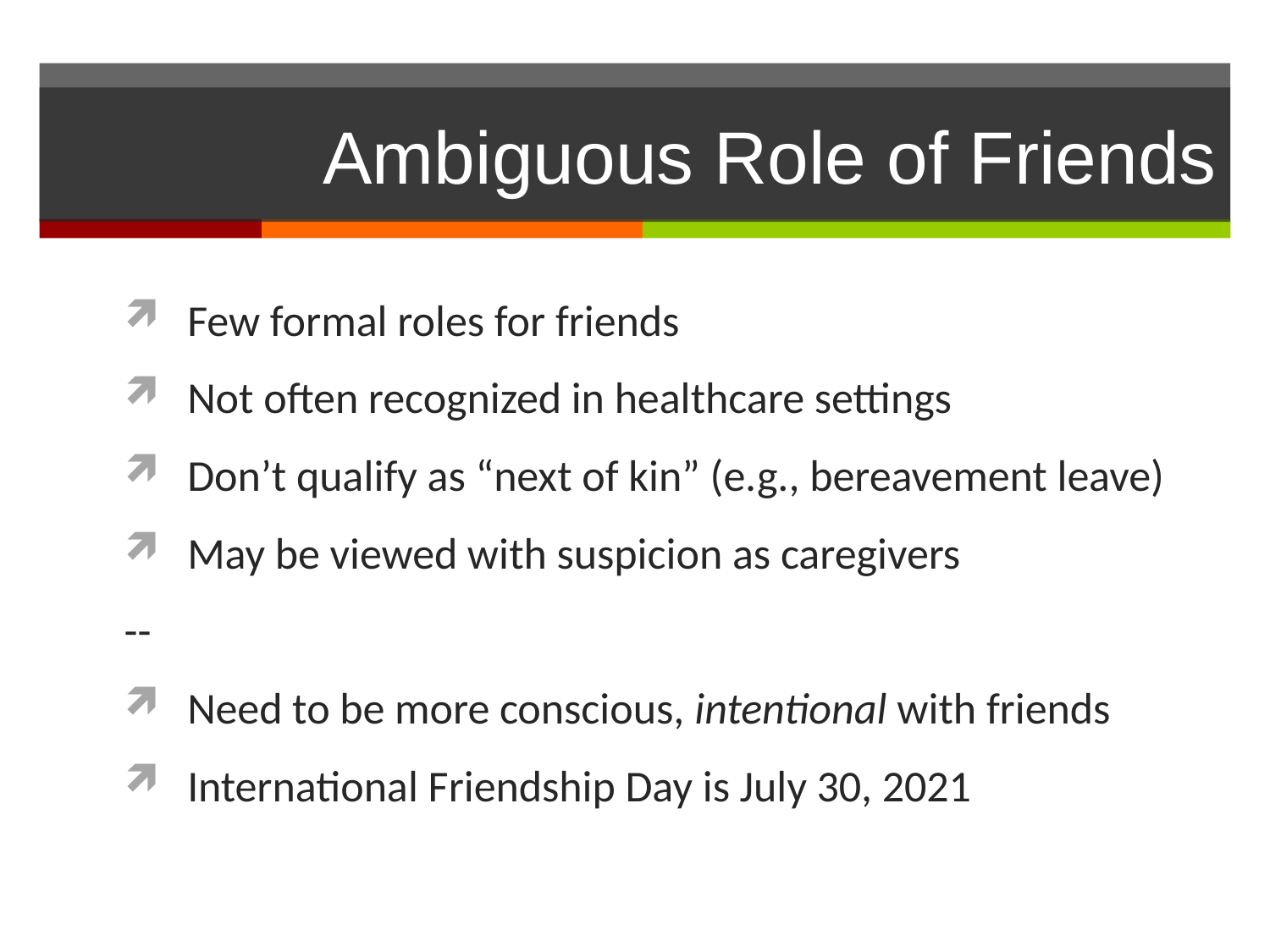

# Ambiguous Role of Friends
Few formal roles for friends
Not often recognized in healthcare settings
Don’t qualify as “next of kin” (e.g., bereavement leave)
May be viewed with suspicion as caregivers
--
Need to be more conscious, intentional with friends
International Friendship Day is July 30, 2021